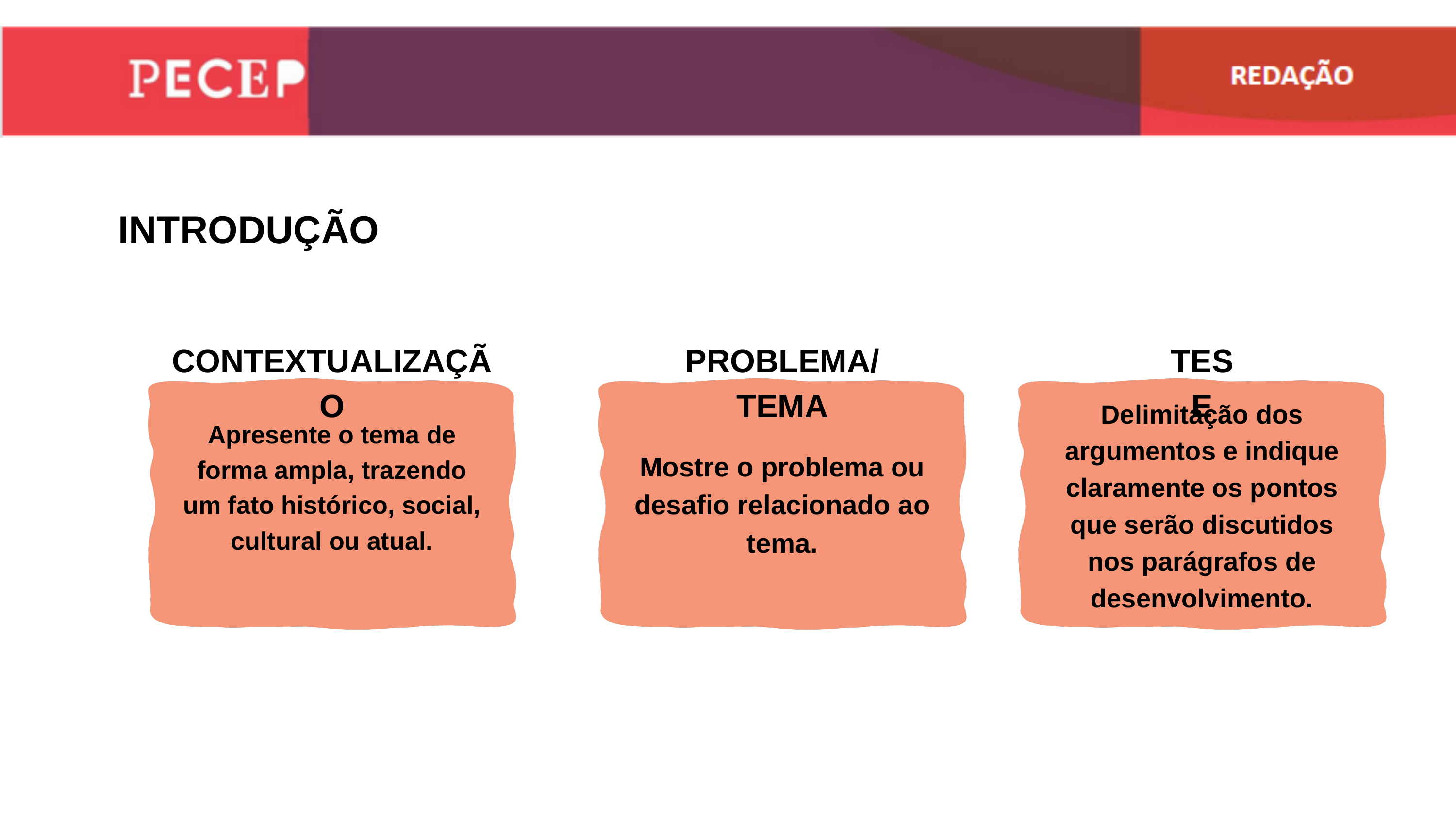

INTRODUÇÃO

CONTEXTUALIZAÇÃO
PROBLEMA/TEMA
TESE
Delimitação dos argumentos e indique claramente os pontos que serão discutidos nos parágrafos de desenvolvimento.
Apresente o tema de forma ampla, trazendo um fato histórico, social, cultural ou atual.
Mostre o problema ou desafio relacionado ao tema.